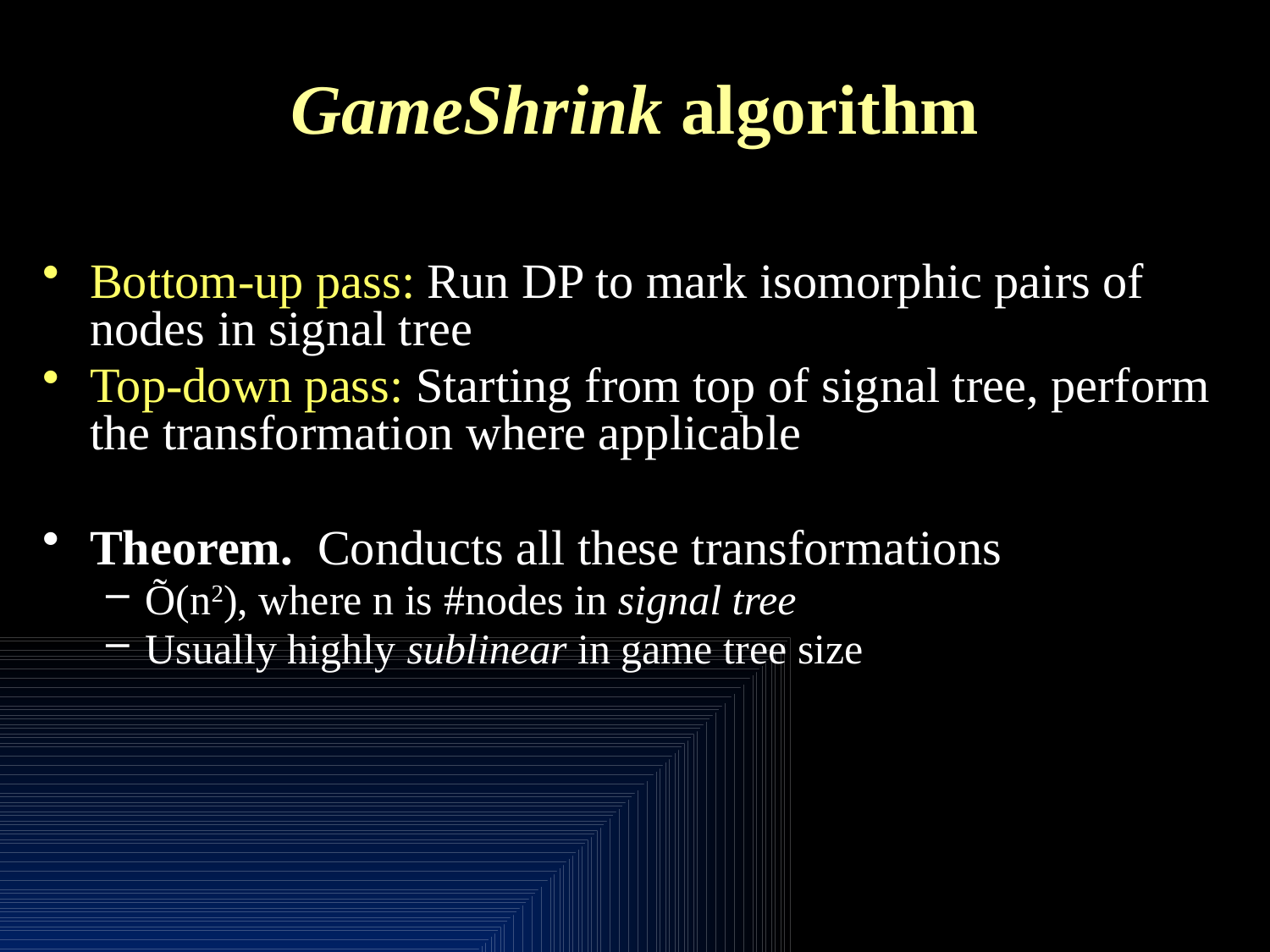

# GameShrink algorithm
Bottom-up pass: Run DP to mark isomorphic pairs of nodes in signal tree
Top-down pass: Starting from top of signal tree, perform the transformation where applicable

Theorem.  Conducts all these transformations
Õ(n2), where n is #nodes in signal tree
Usually highly sublinear in game tree size